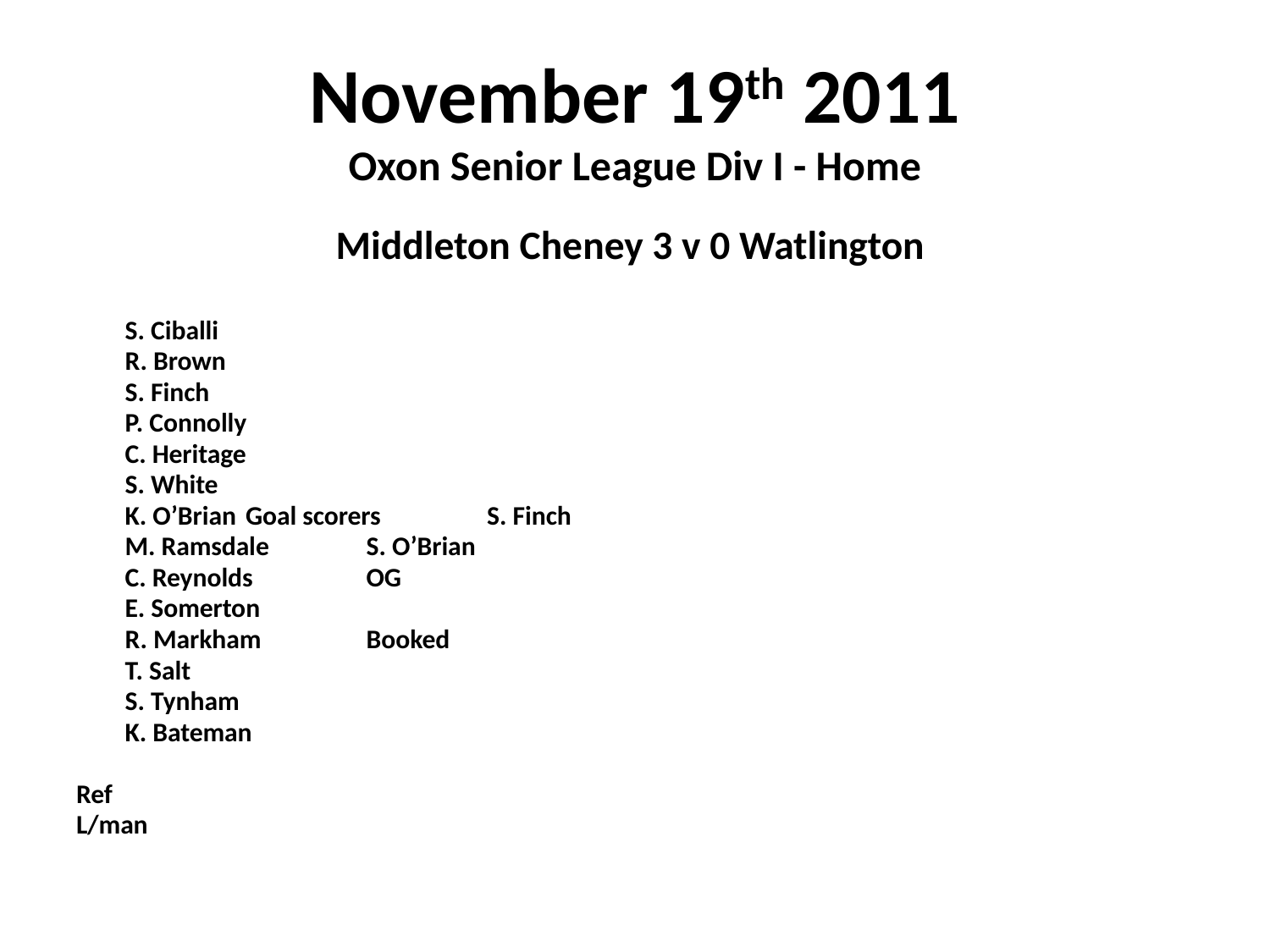

# November 19th 2011 Oxon Senior League Div I - Home
  Middleton Cheney 3 v 0 Watlington

	S. Ciballi
	R. Brown
	S. Finch
	P. Connolly
	C. Heritage
	S. White
	K. O’Brian			Goal scorers	S. Finch
	M. Ramsdale					S. O’Brian
	C. Reynolds					OG
	E. Somerton
	R. Markham	Booked
	T. Salt
	S. Tynham
	K. Bateman

Ref
L/man